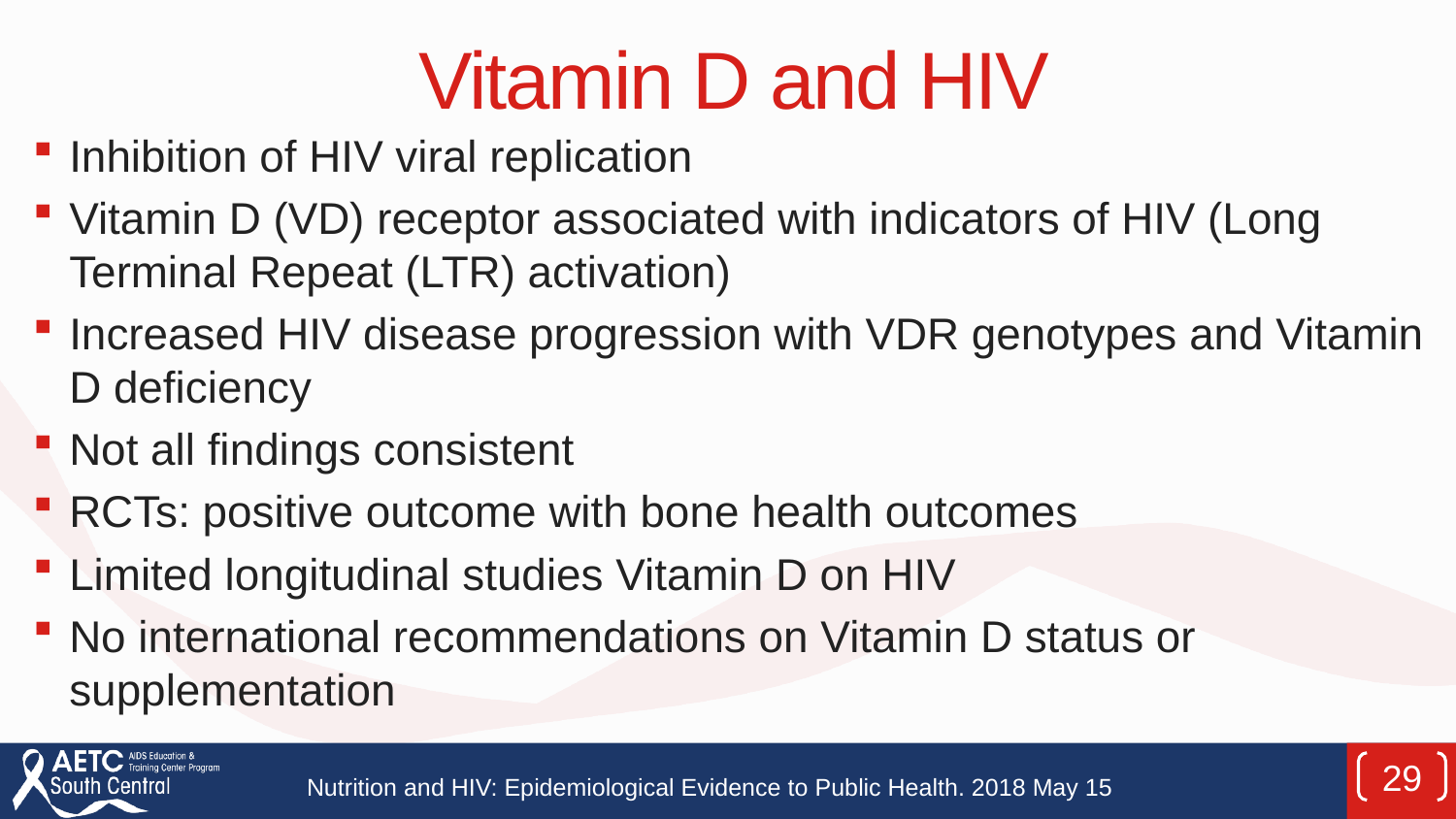

# Vitamin D and HIV
Inhibition of HIV viral replication
Vitamin D (VD) receptor associated with indicators of HIV (Long Terminal Repeat (LTR) activation)
Increased HIV disease progression with VDR genotypes and Vitamin D deficiency
Not all findings consistent
RCTs: positive outcome with bone health outcomes
Limited longitudinal studies Vitamin D on HIV
No international recommendations on Vitamin D status or supplementation
29
Nutrition and HIV: Epidemiological Evidence to Public Health. 2018 May 15